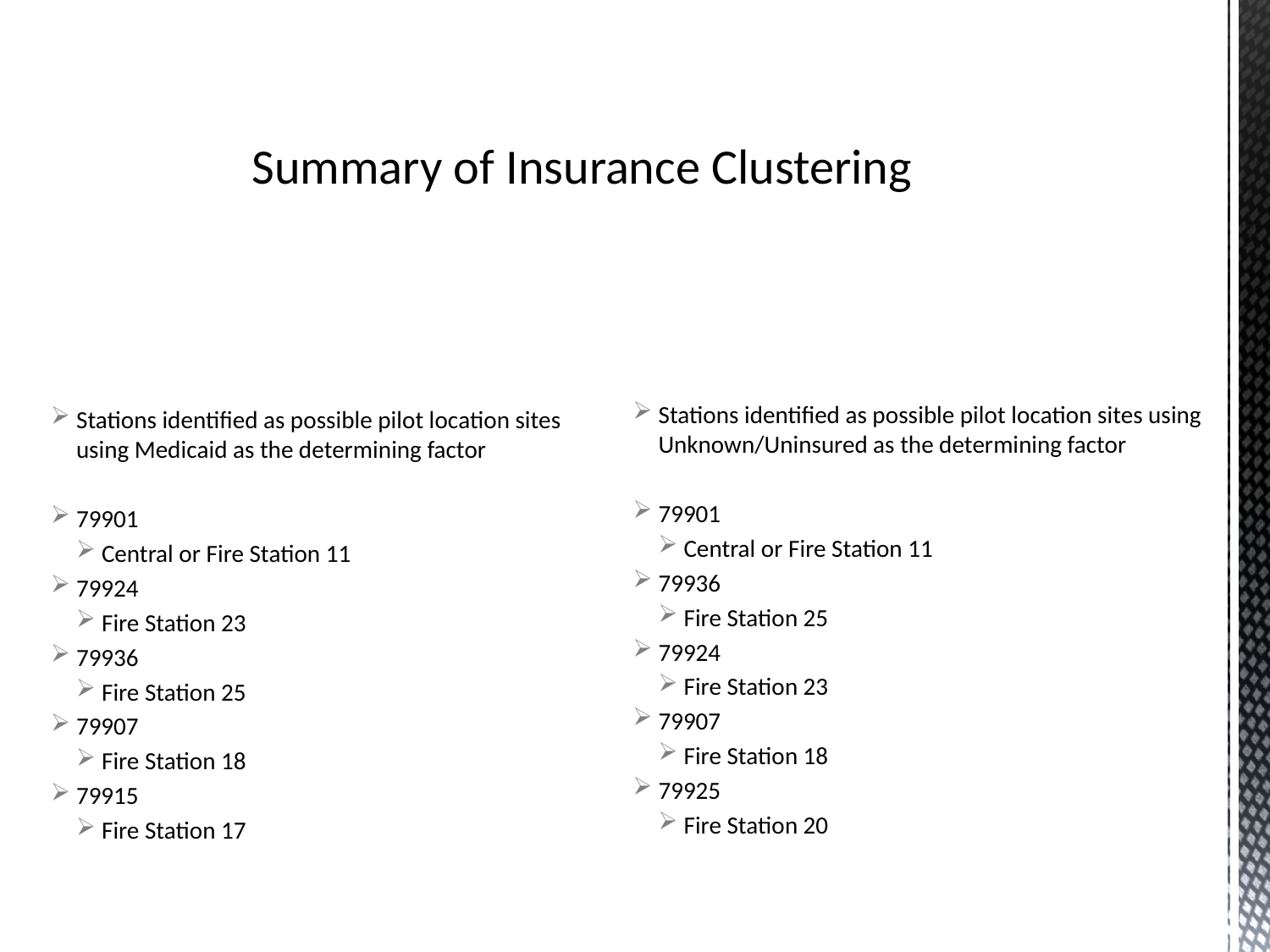

# Summary of Insurance Clustering
Stations identified as possible pilot location sites using Medicaid as the determining factor

79901
Central or Fire Station 11
79924
Fire Station 23
79936
Fire Station 25
79907
Fire Station 18
79915
Fire Station 17
Stations identified as possible pilot location sites using Unknown/Uninsured as the determining factor

79901
Central or Fire Station 11
79936
Fire Station 25
79924
Fire Station 23
79907
Fire Station 18
79925
Fire Station 20